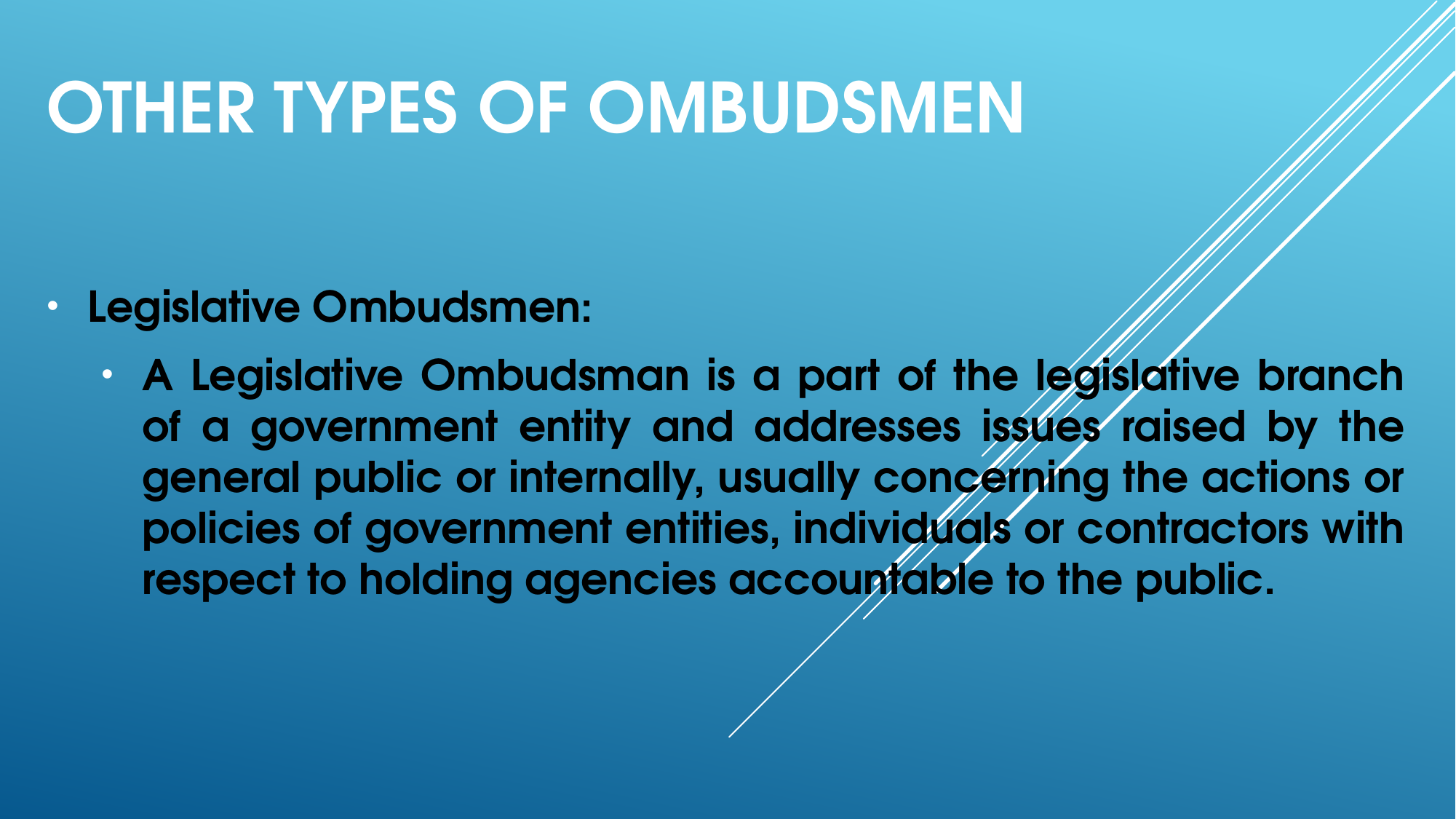

# other types of Ombudsmen
Legislative Ombudsmen:
A Legislative Ombudsman is a part of the legislative branch of a government entity and addresses issues raised by the general public or internally, usually concerning the actions or policies of government entities, individuals or contractors with respect to holding agencies accountable to the public.